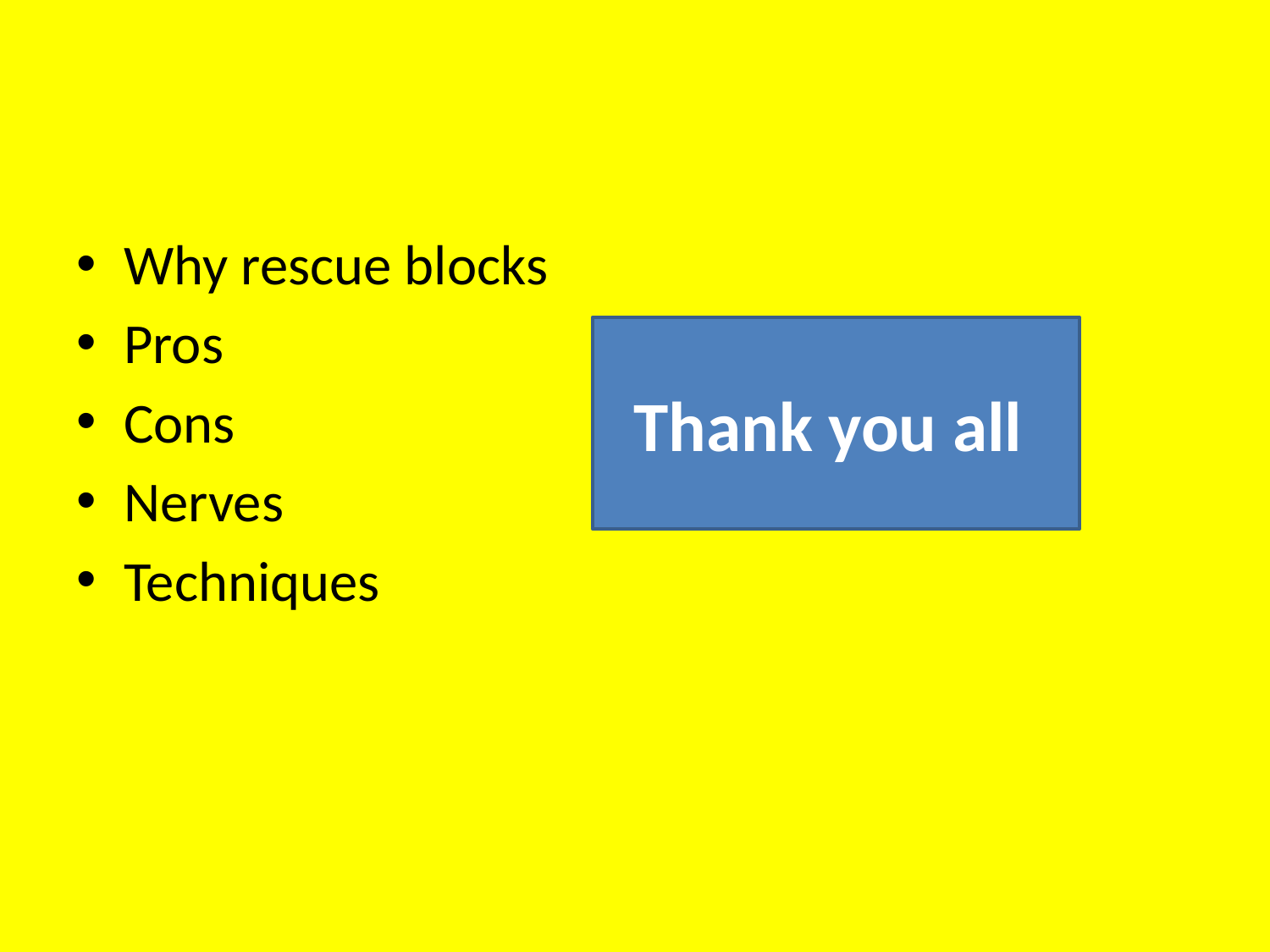

#
Why rescue blocks
Pros
Cons
Nerves
Techniques
Thank you all